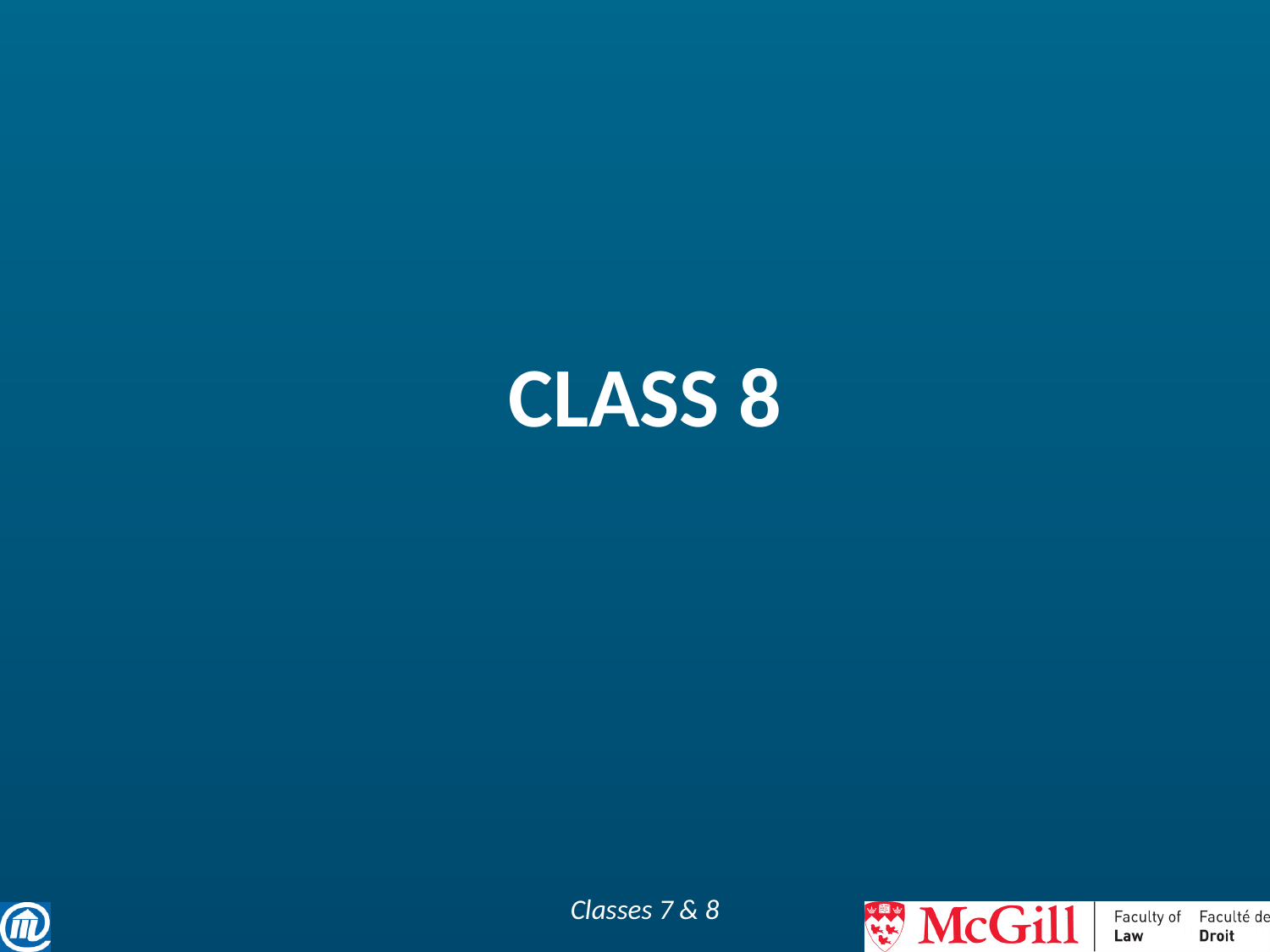

# Class 8
Classes 7 & 8